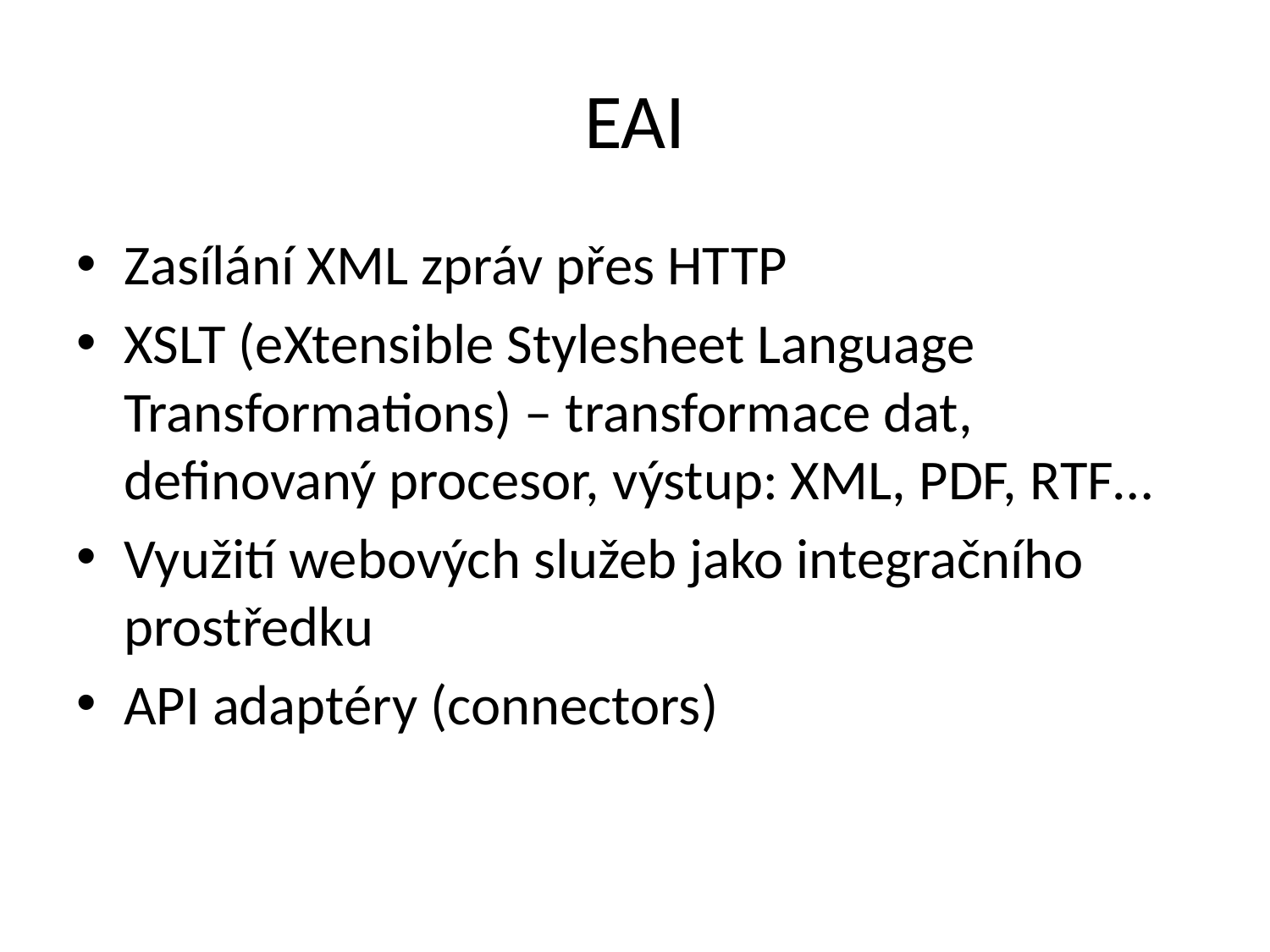

# EAI
Zasílání XML zpráv přes HTTP
XSLT (eXtensible Stylesheet Language Transformations) – transformace dat, definovaný procesor, výstup: XML, PDF, RTF…
Využití webových služeb jako integračního prostředku
API adaptéry (connectors)